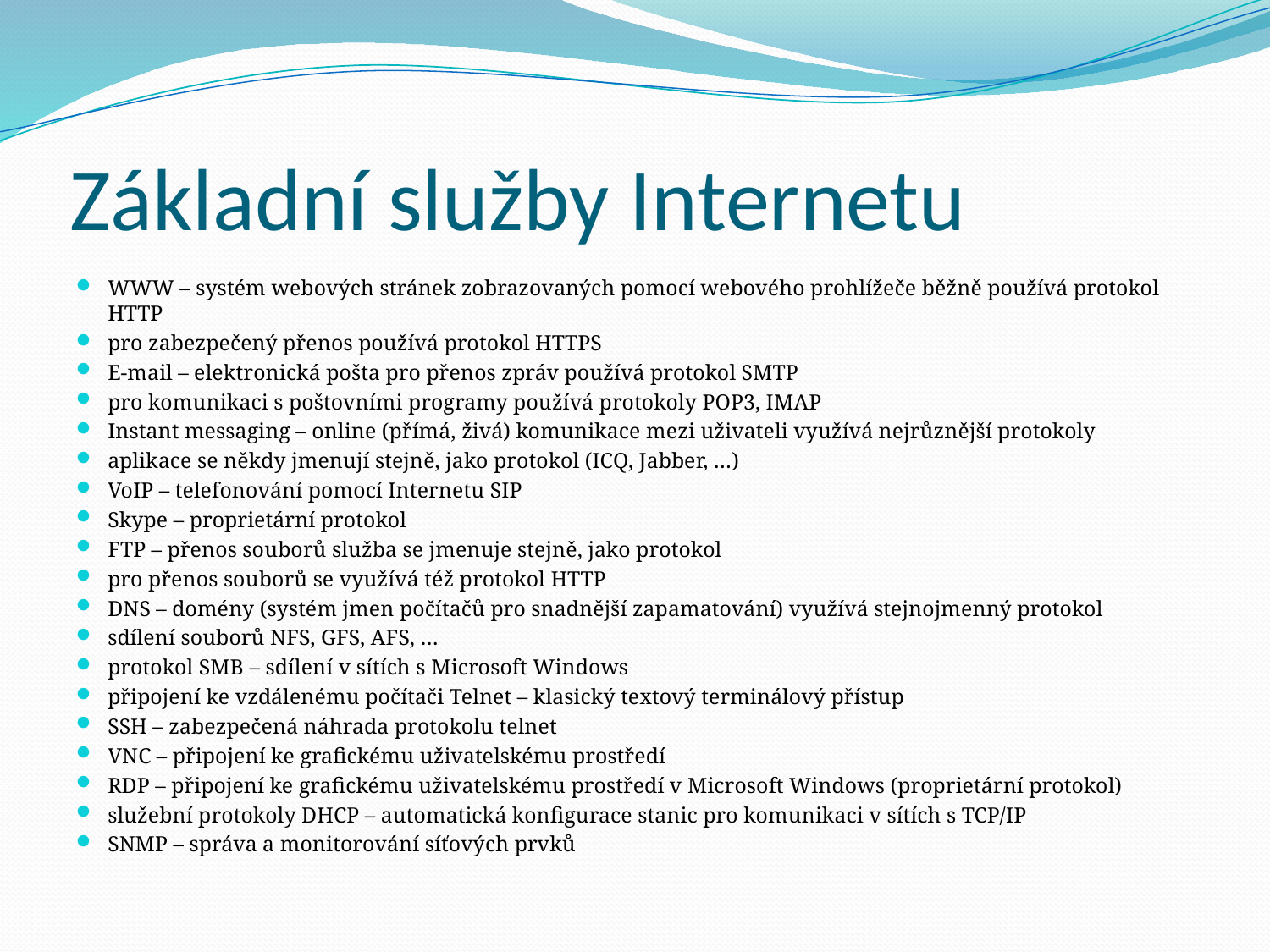

# Základní služby Internetu
WWW – systém webových stránek zobrazovaných pomocí webového prohlížeče běžně používá protokol HTTP
pro zabezpečený přenos používá protokol HTTPS
E-mail – elektronická pošta pro přenos zpráv používá protokol SMTP
pro komunikaci s poštovními programy používá protokoly POP3, IMAP
Instant messaging – online (přímá, živá) komunikace mezi uživateli využívá nejrůznější protokoly
aplikace se někdy jmenují stejně, jako protokol (ICQ, Jabber, …)
VoIP – telefonování pomocí Internetu SIP
Skype – proprietární protokol
FTP – přenos souborů služba se jmenuje stejně, jako protokol
pro přenos souborů se využívá též protokol HTTP
DNS – domény (systém jmen počítačů pro snadnější zapamatování) využívá stejnojmenný protokol
sdílení souborů NFS, GFS, AFS, …
protokol SMB – sdílení v sítích s Microsoft Windows
připojení ke vzdálenému počítači Telnet – klasický textový terminálový přístup
SSH – zabezpečená náhrada protokolu telnet
VNC – připojení ke grafickému uživatelskému prostředí
RDP – připojení ke grafickému uživatelskému prostředí v Microsoft Windows (proprietární protokol)
služební protokoly DHCP – automatická konfigurace stanic pro komunikaci v sítích s TCP/IP
SNMP – správa a monitorování síťových prvků